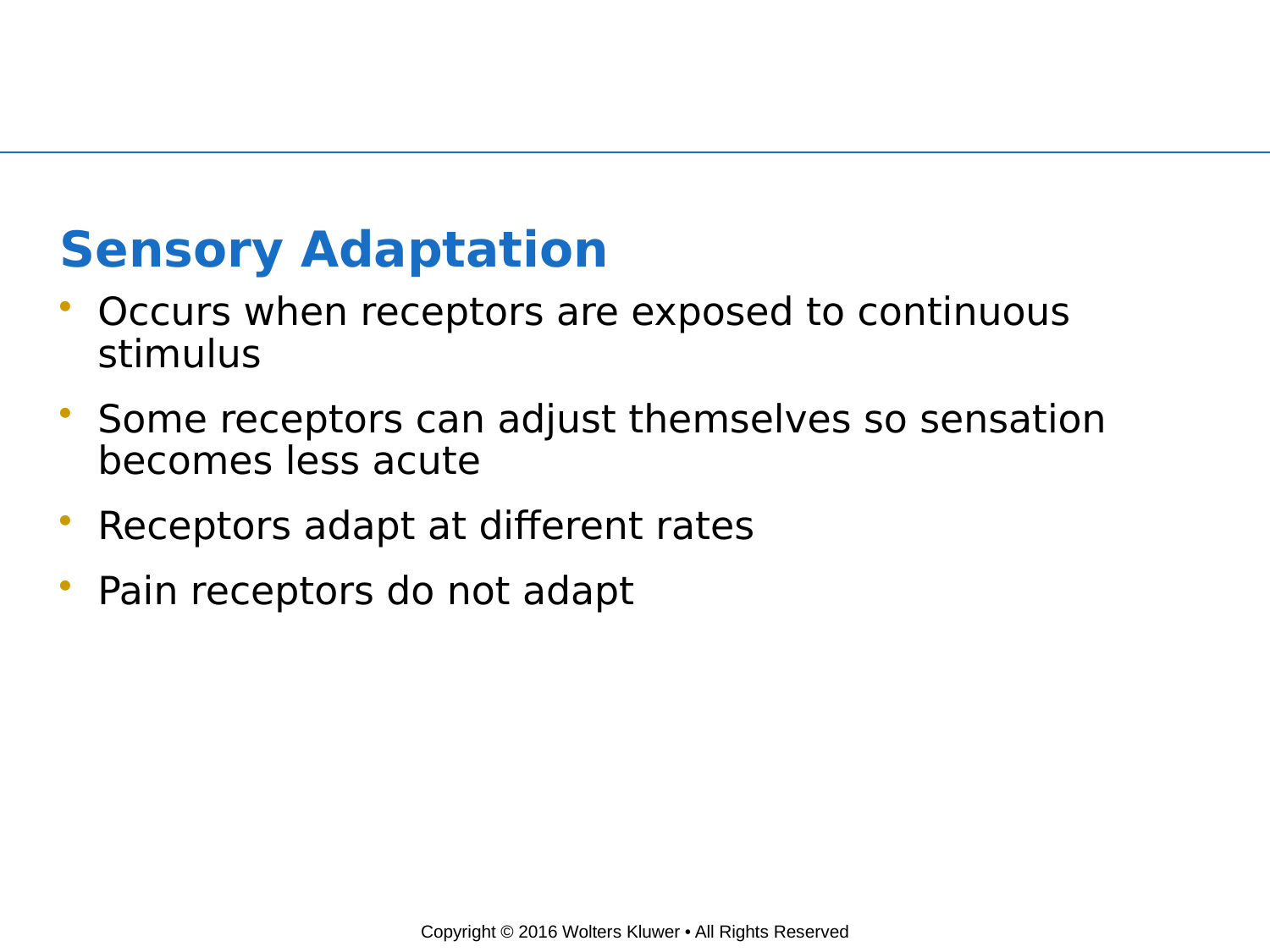

# Sensory Adaptation
Occurs when receptors are exposed to continuous stimulus
Some receptors can adjust themselves so sensation becomes less acute
Receptors adapt at different rates
Pain receptors do not adapt